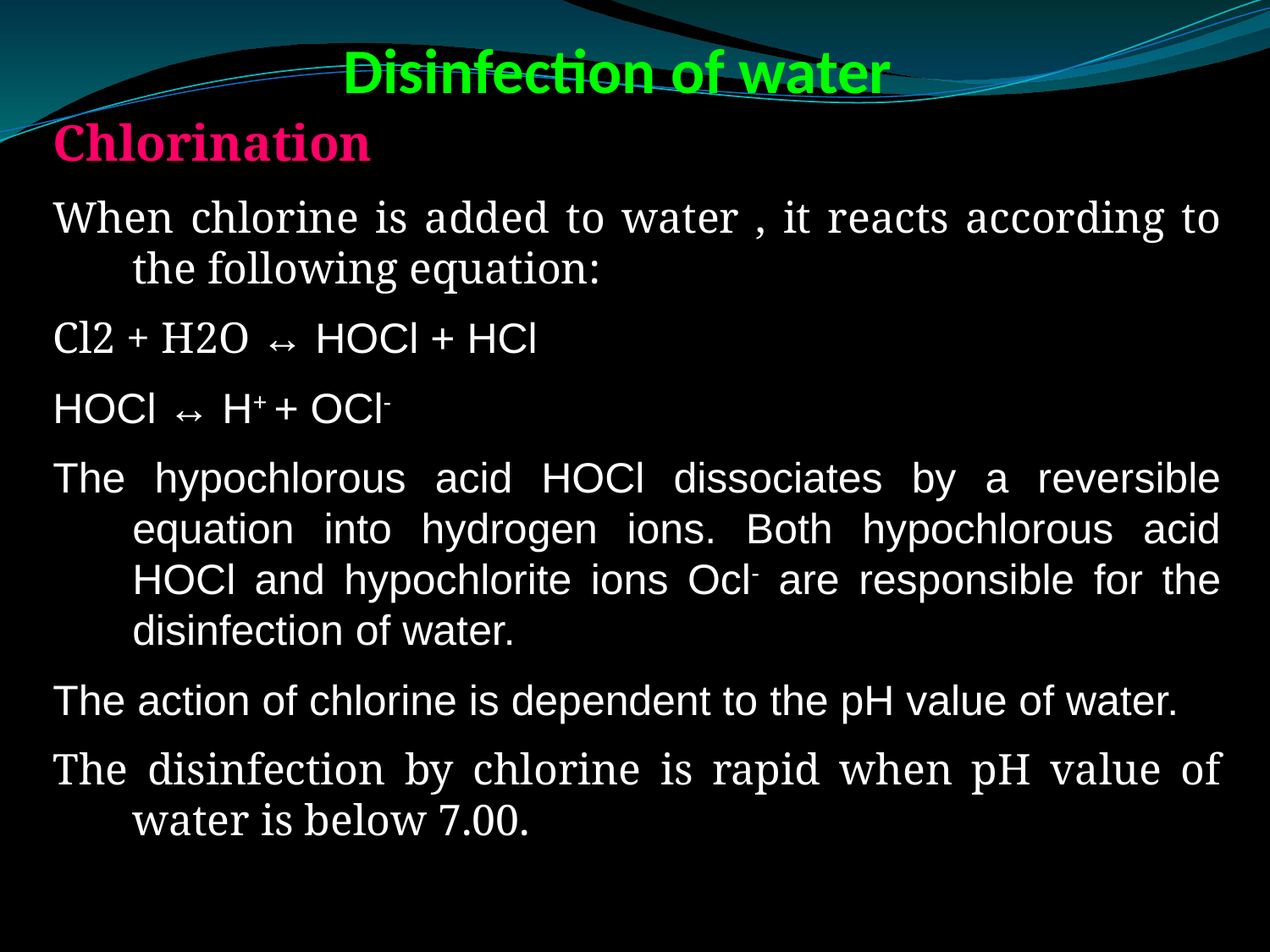

# Disinfection of water
Chlorination
When chlorine is added to water , it reacts according to the following equation:
Cl2 + H2O ↔ HOCl + HCl
HOCl ↔ H+ + OCl-
The hypochlorous acid HOCl dissociates by a reversible equation into hydrogen ions. Both hypochlorous acid HOCl and hypochlorite ions Ocl- are responsible for the disinfection of water.
The action of chlorine is dependent to the pH value of water.
The disinfection by chlorine is rapid when pH value of water is below 7.00.